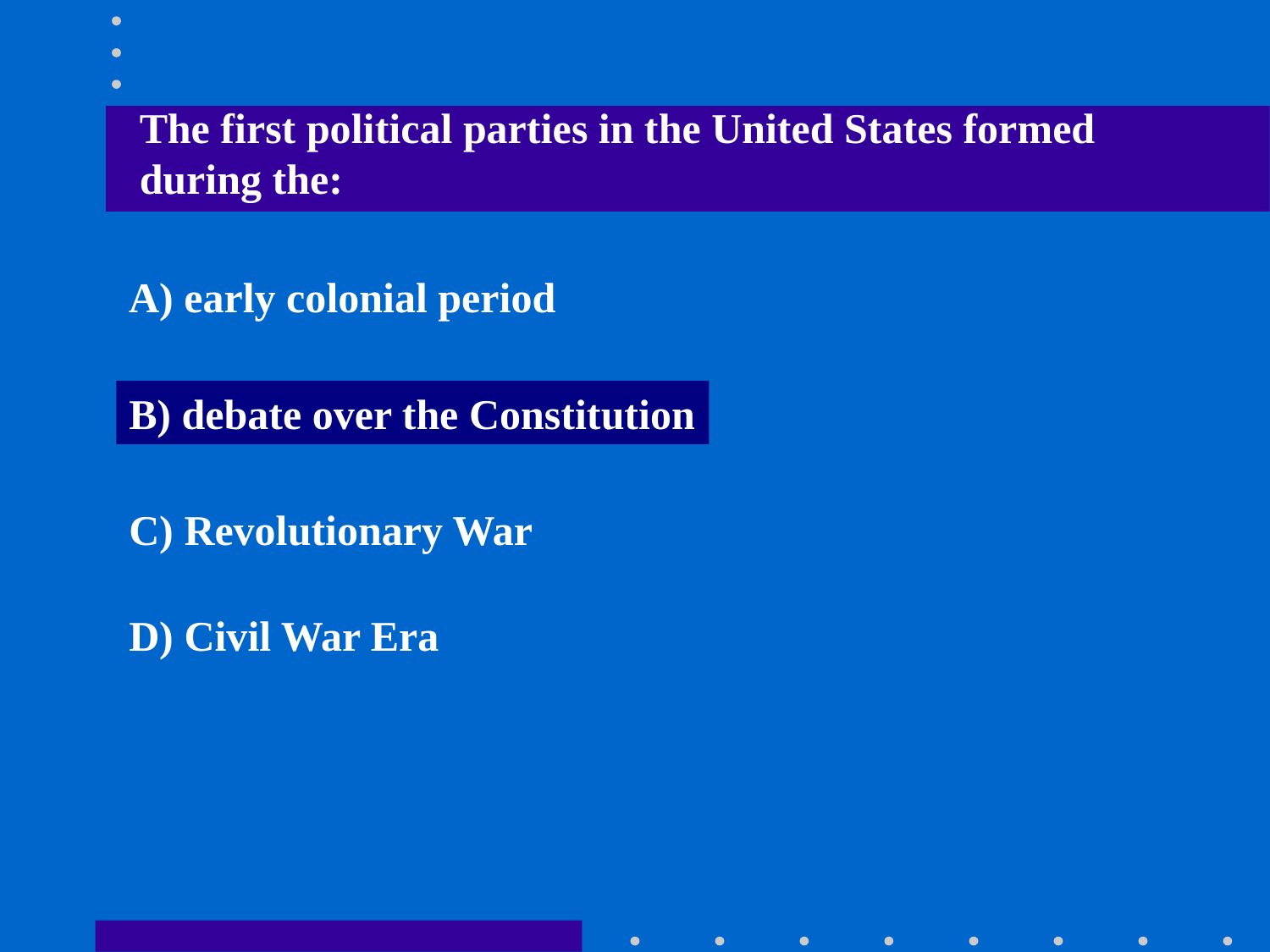

The first political parties in the United States formed during the:
A) early colonial period

B) debate over the Constitution
C) Revolutionary War
D) Civil War Era